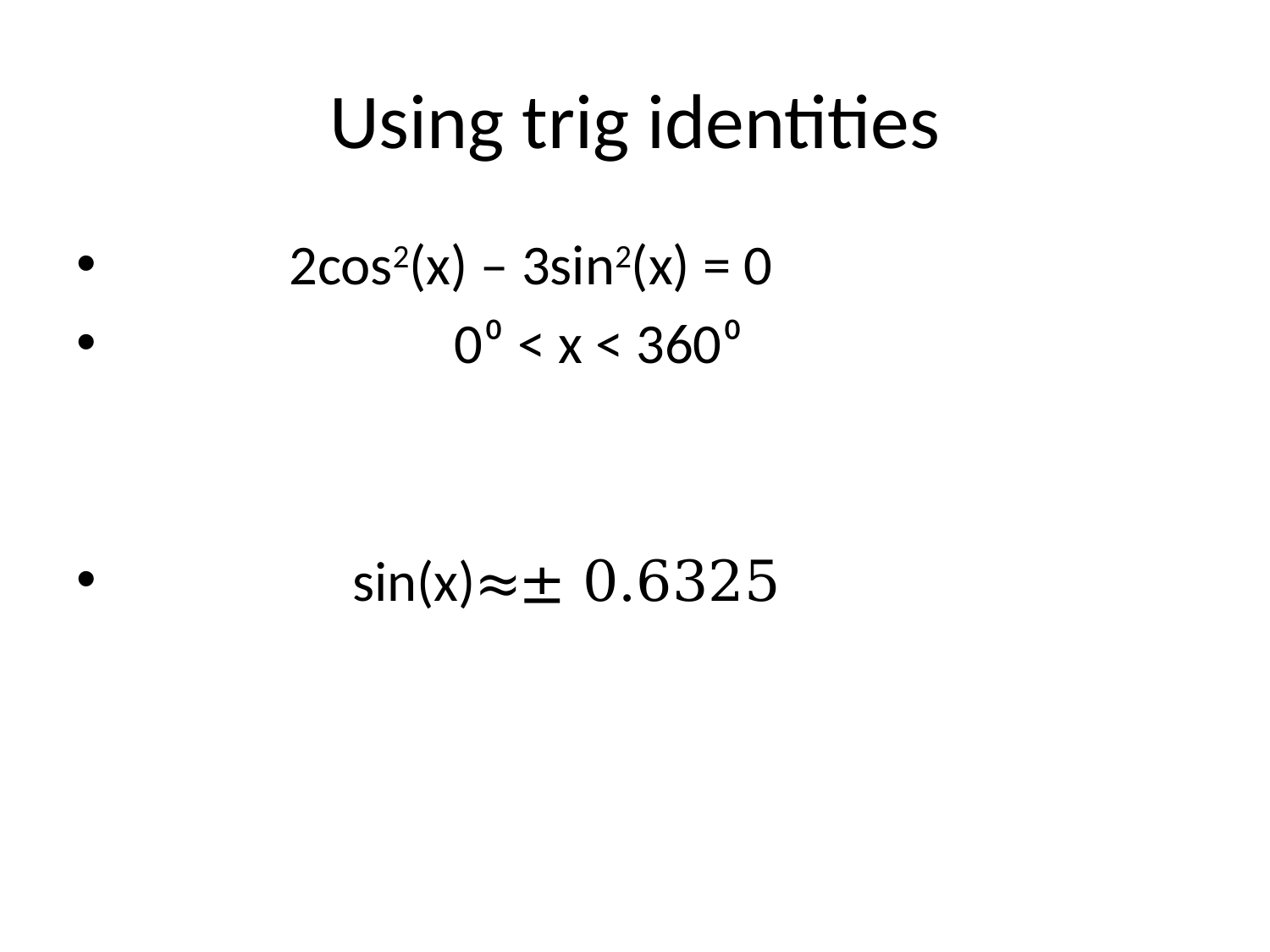

# Using trig identities
             2cos2(x) – 3sin2(x) = 0
                          0⁰ < x < 360⁰

                  sin(x)≈± 0.6325